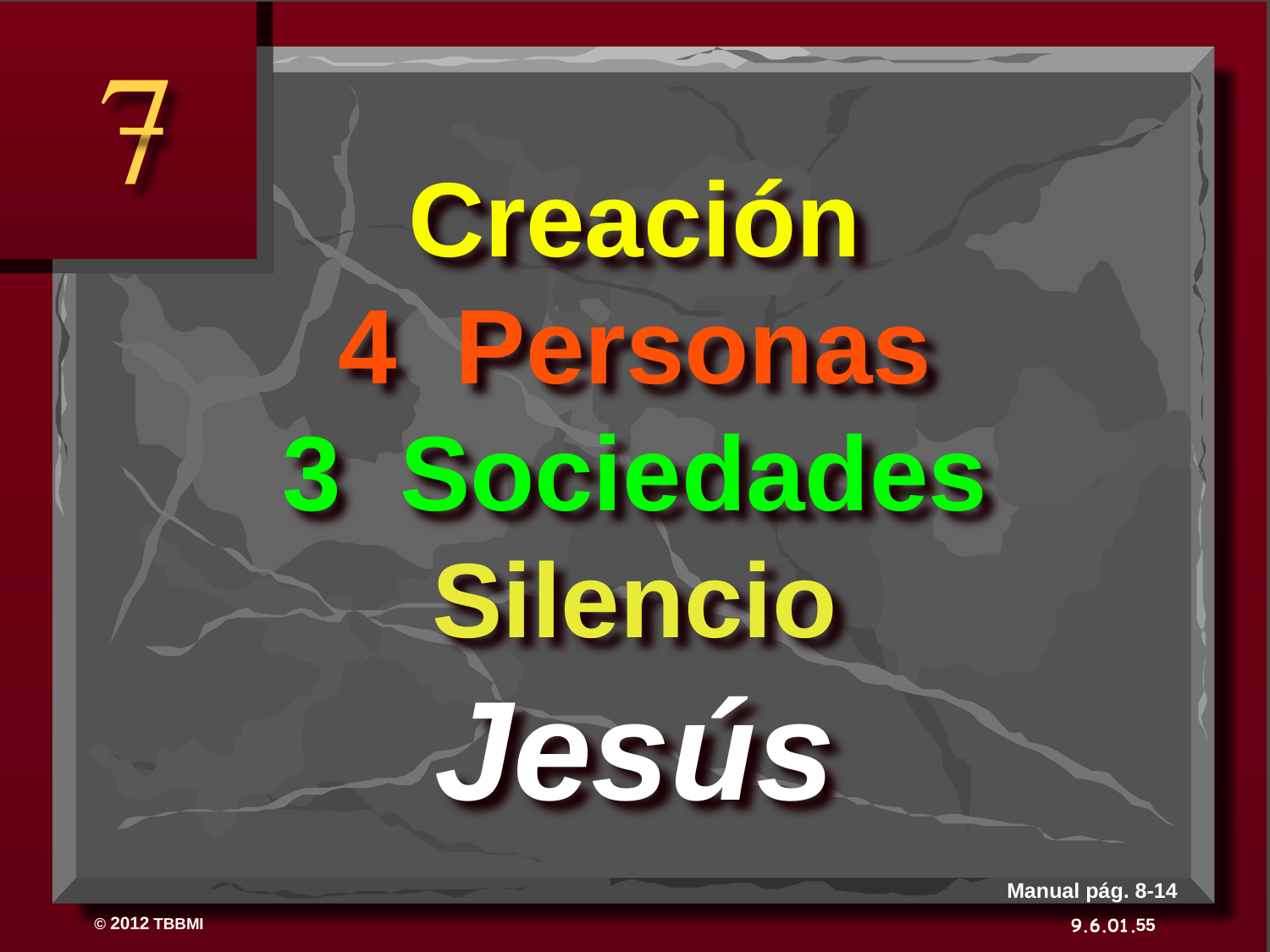

# Creación 4  Personas 3  Sociedades Silencio Jesús
Manual pág. 8-14
55